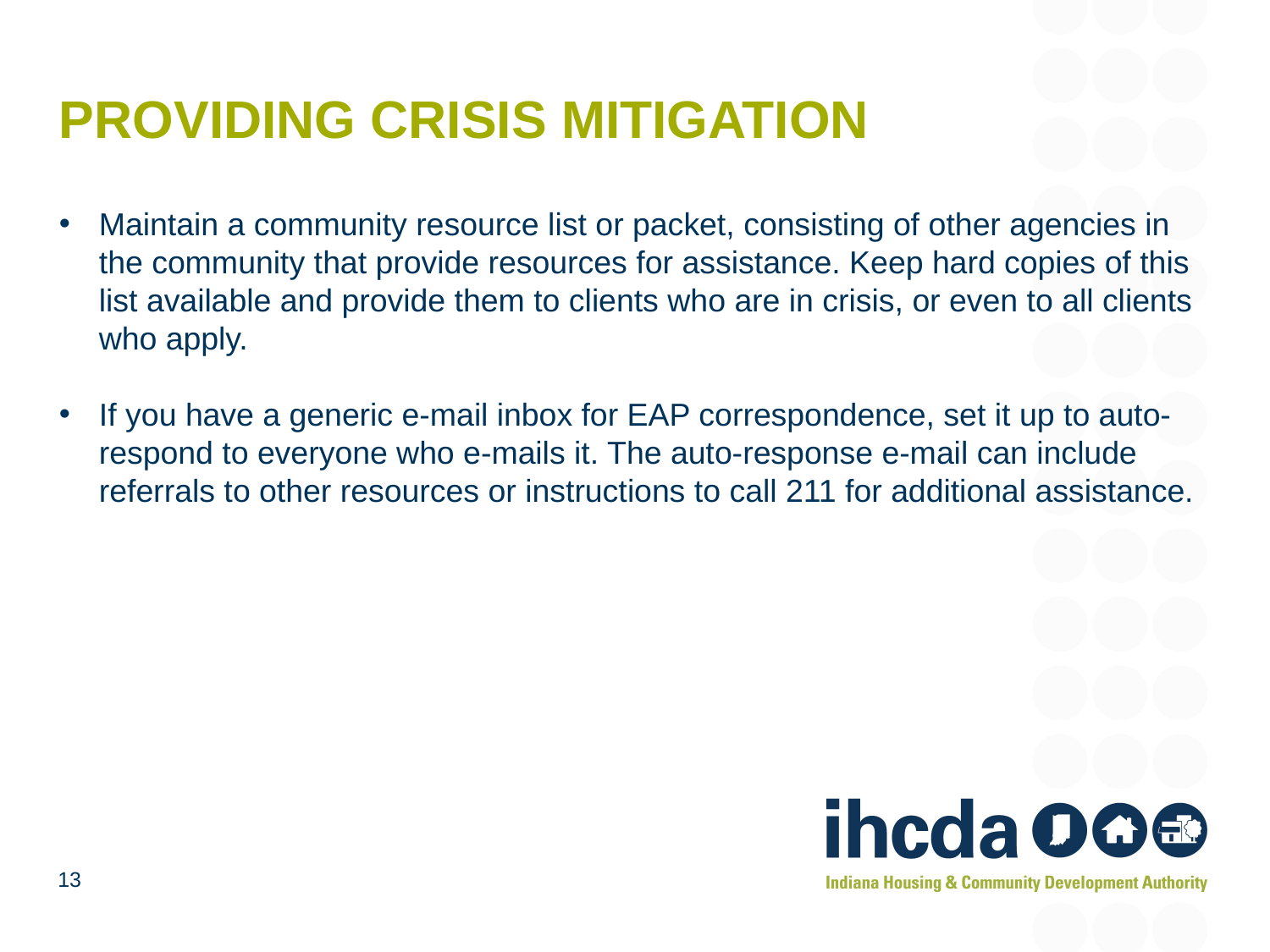

# Providing crisis mitigation
Maintain a community resource list or packet, consisting of other agencies in the community that provide resources for assistance. Keep hard copies of this list available and provide them to clients who are in crisis, or even to all clients who apply.
If you have a generic e-mail inbox for EAP correspondence, set it up to auto-respond to everyone who e-mails it. The auto-response e-mail can include referrals to other resources or instructions to call 211 for additional assistance.

13